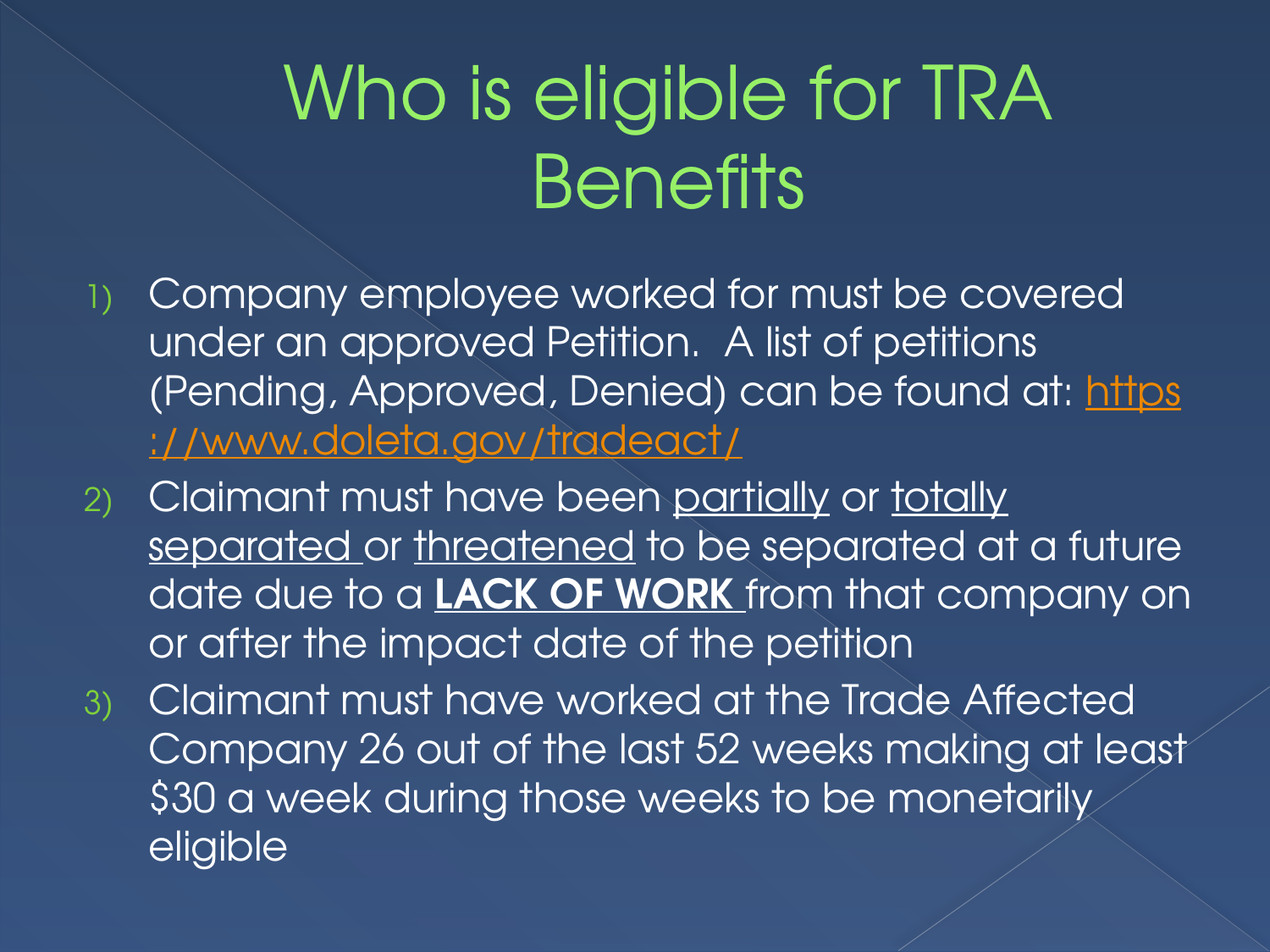

# Who is eligible for TRA Benefits
Company employee worked for must be covered under an approved Petition.  A list of petitions (Pending, Approved, Denied) can be found at: https://www.doleta.gov/tradeact/
Claimant must have been partially or totally separated or threatened to be separated at a future date due to a LACK OF WORK from that company on or after the impact date of the petition
Claimant must have worked at the Trade Affected Company 26 out of the last 52 weeks making at least $30 a week during those weeks to be monetarily eligible